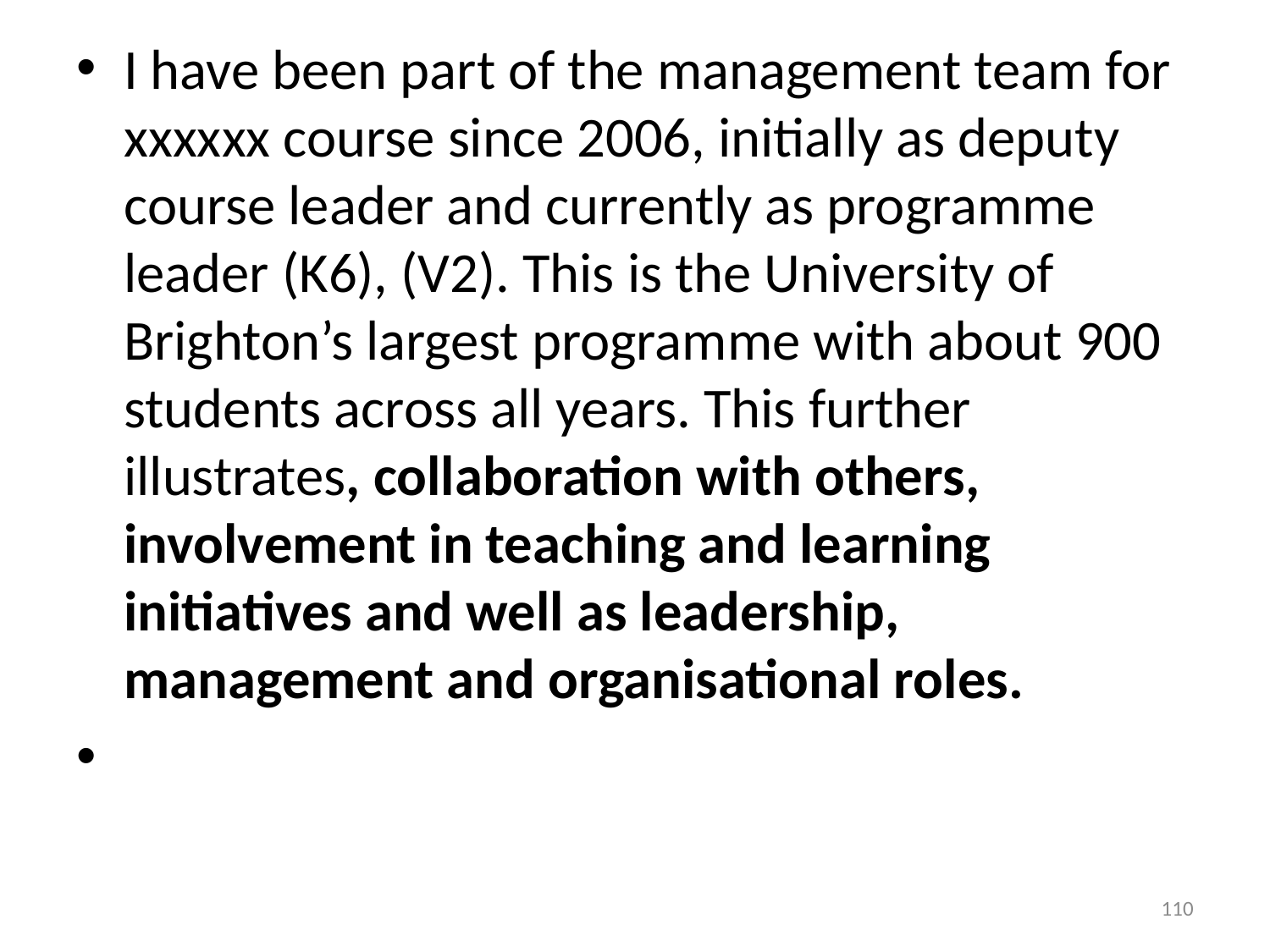

I have been part of the management team for xxxxxx course since 2006, initially as deputy course leader and currently as programme leader (K6), (V2). This is the University of Brighton’s largest programme with about 900 students across all years. This further illustrates, collaboration with others, involvement in teaching and learning initiatives and well as leadership, management and organisational roles.

#

110